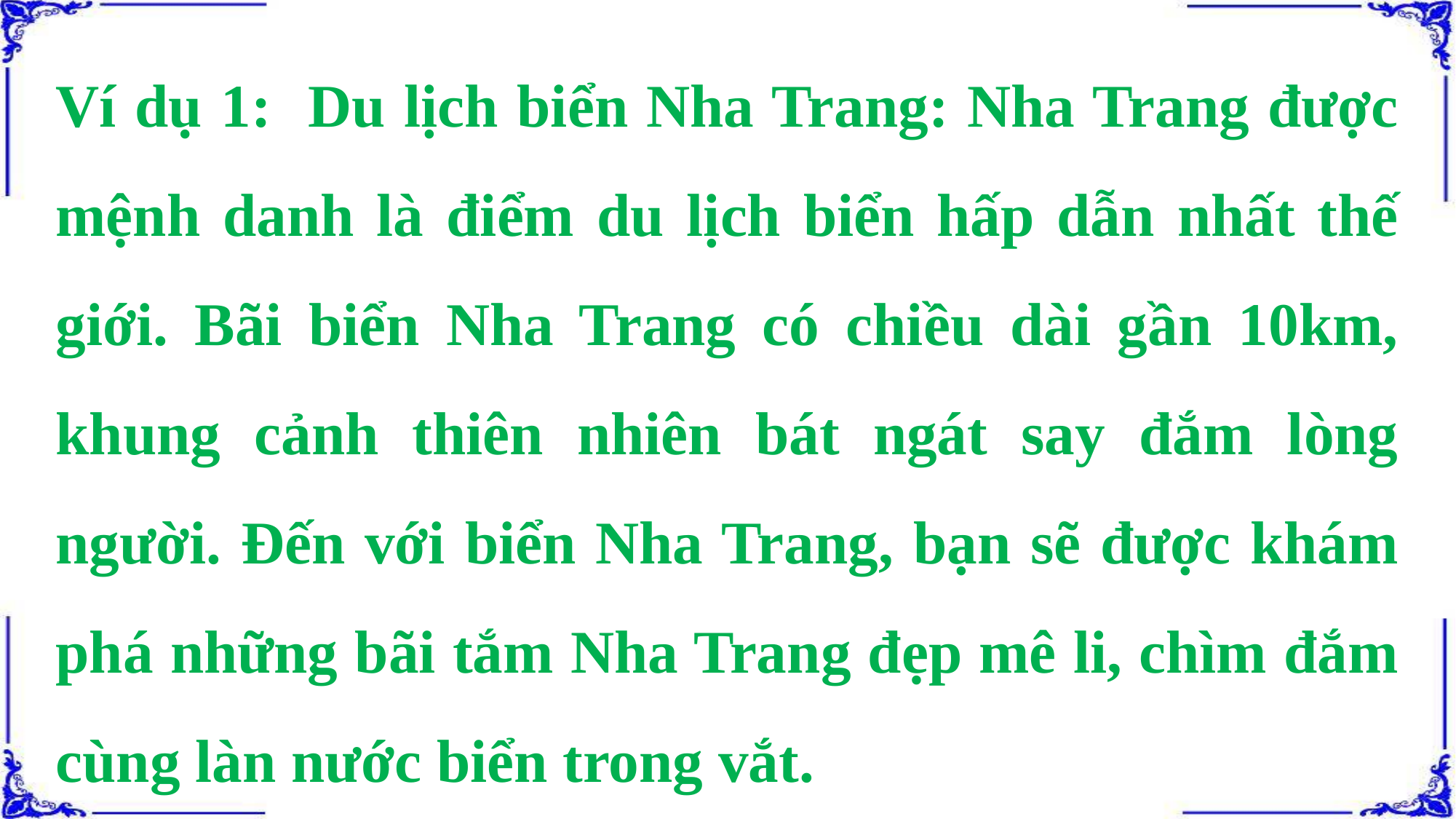

Ví dụ 1:  Du lịch biển Nha Trang: Nha Trang được mệnh danh là điểm du lịch biển hấp dẫn nhất thế giới. Bãi biển Nha Trang có chiều dài gần 10km, khung cảnh thiên nhiên bát ngát say đắm lòng người. Đến với biển Nha Trang, bạn sẽ được khám phá những bãi tắm Nha Trang đẹp mê li, chìm đắm cùng làn nước biển trong vắt.